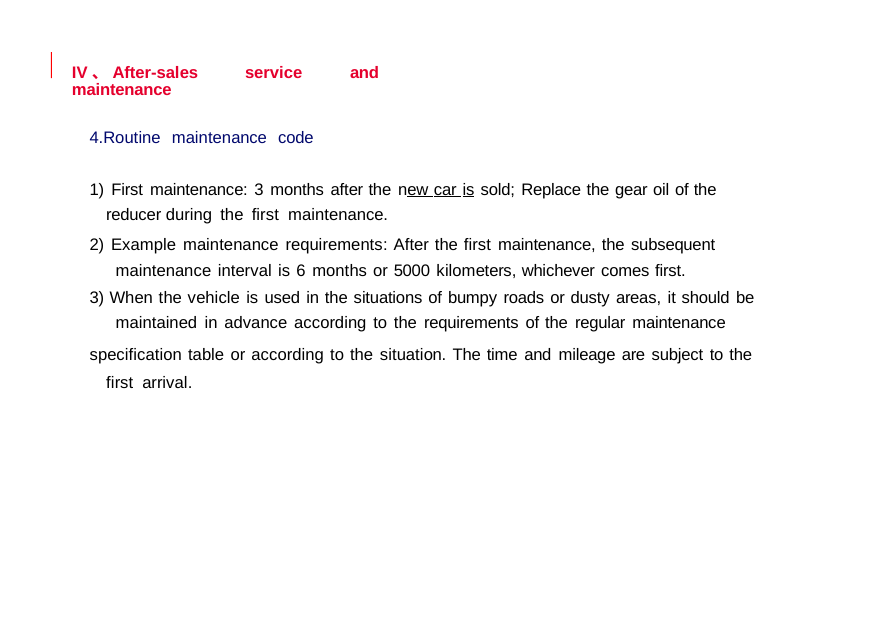

IV、After-sales         service          and          maintenance

4.Routine  maintenance  code

1) First maintenance: 3 months after the new car is sold; Replace the gear oil of the reducer during the first maintenance.
2) Example maintenance requirements: After the first maintenance, the subsequent               maintenance interval is 6 months or 5000 kilometers, whichever comes first.
3) When the vehicle is used in the situations of bumpy roads or dusty areas, it should be      maintained in advance according to the requirements of the regular maintenance
specification table or according to the situation. The time and mileage are subject to the   first arrival.